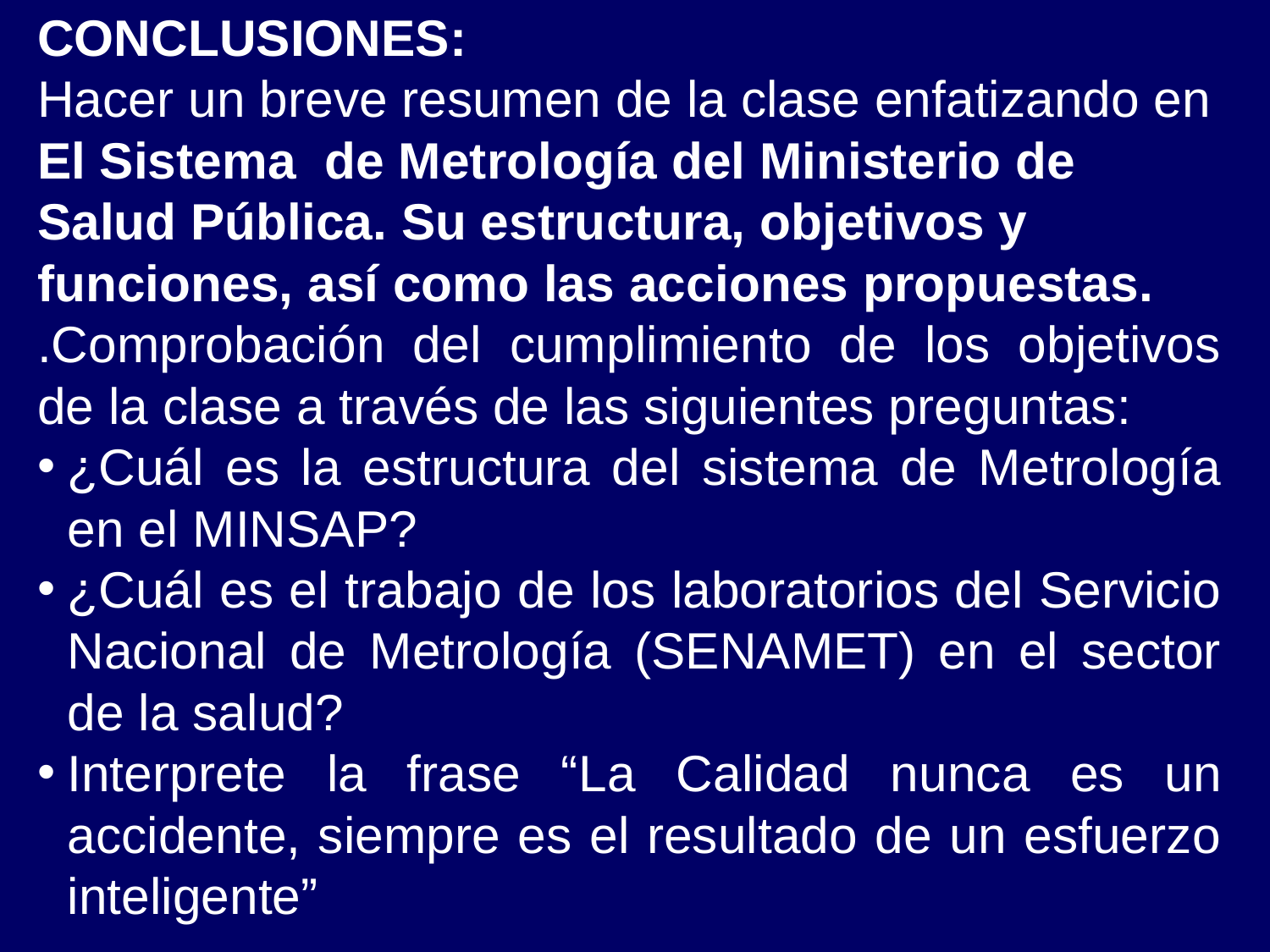

CONCLUSIONES:
Hacer un breve resumen de la clase enfatizando en El Sistema  de Metrología del Ministerio de Salud Pública. Su estructura, objetivos y funciones, así como las acciones propuestas.
.Comprobación del cumplimiento de los objetivos de la clase a través de las siguientes preguntas:
¿Cuál es la estructura del sistema de Metrología en el MINSAP?
¿Cuál es el trabajo de los laboratorios del Servicio Nacional de Metrología (SENAMET) en el sector de la salud?
Interprete la frase “La Calidad nunca es un accidente, siempre es el resultado de un esfuerzo inteligente”